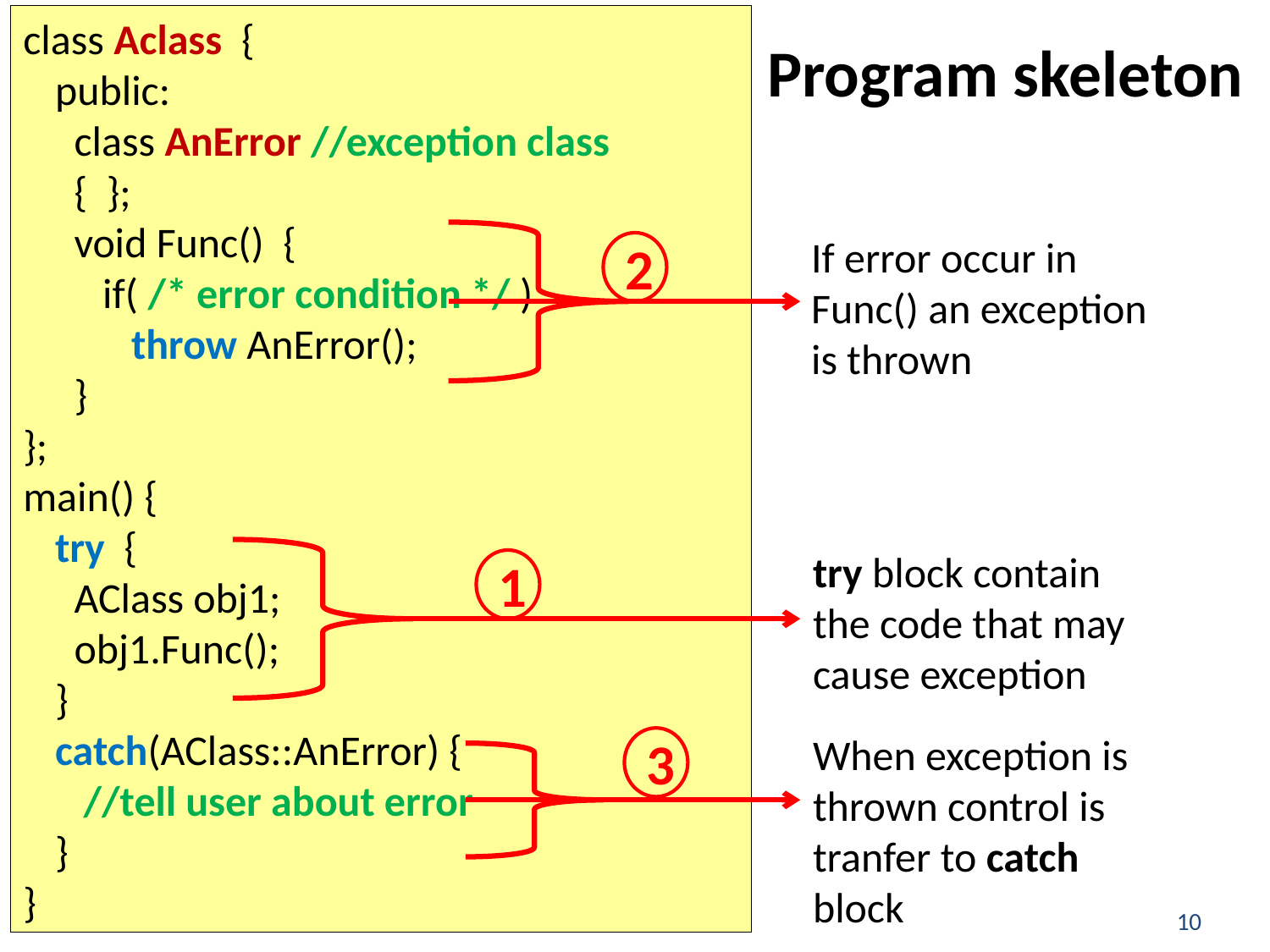

class Aclass  {
public:
  class AnError //exception class
  {  };
  void Func()  {
     if( /* error condition */ )
        throw AnError();
  }
};
main() {
try  {
  AClass obj1;
  obj1.Func();
}
catch(AClass::AnError) {
   //tell user about error
}
}
# Program skeleton

2
If error occur in Func() an exception is thrown

1
try block contain the code that may cause exception
When exception is thrown control is tranfer to catch block
3